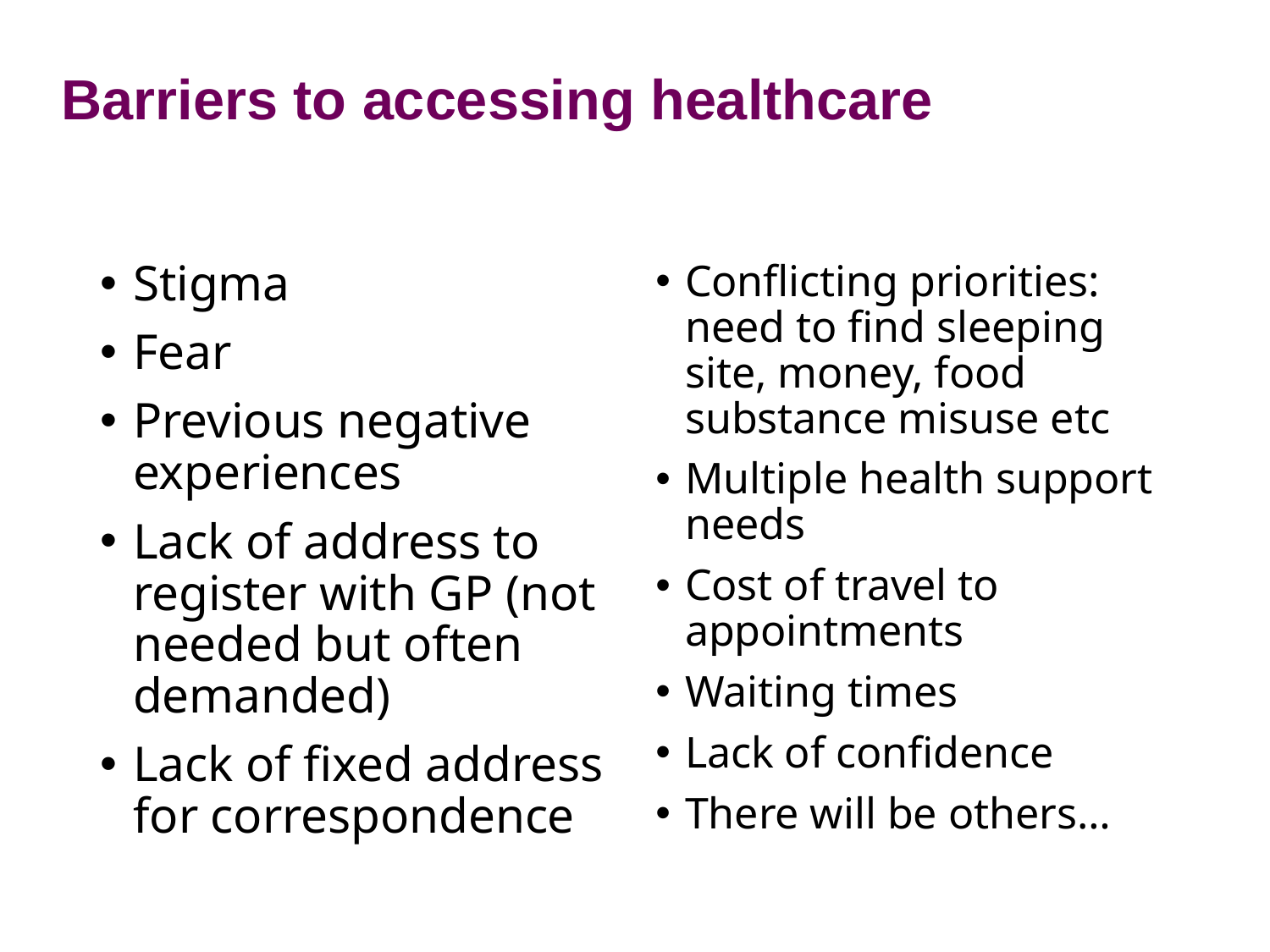

Barriers to accessing healthcare

Stigma
Fear
Previous negative experiences
Lack of address to register with GP (not needed but often demanded)
Lack of fixed address for correspondence
Conflicting priorities: need to find sleeping site, money, food substance misuse etc
Multiple health support needs
Cost of travel to appointments
Waiting times
Lack of confidence
There will be others…